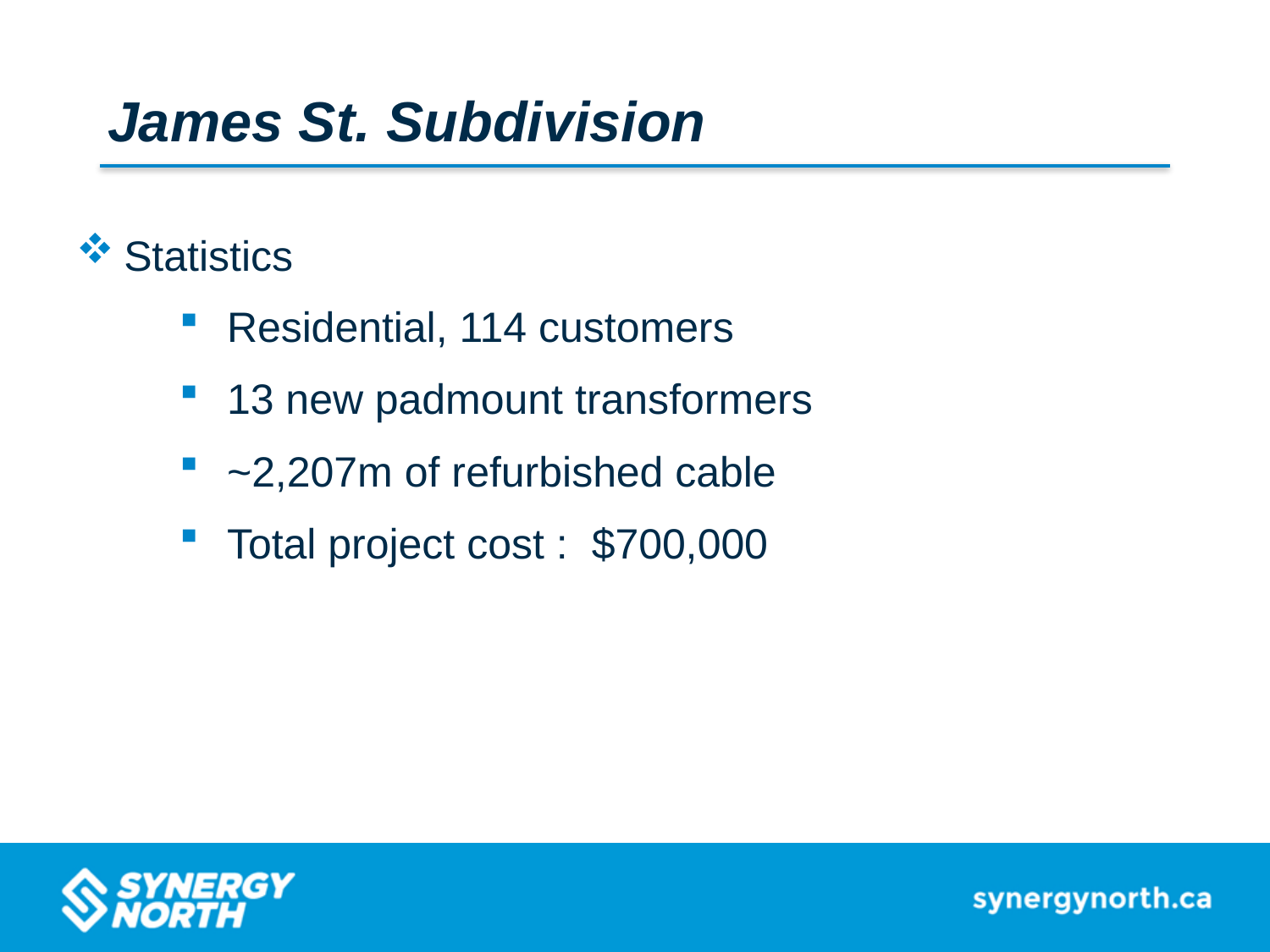

# James St. Subdivision
Statistics
Residential, 114 customers
13 new padmount transformers
~2,207m of refurbished cable
Total project cost :  $700,000